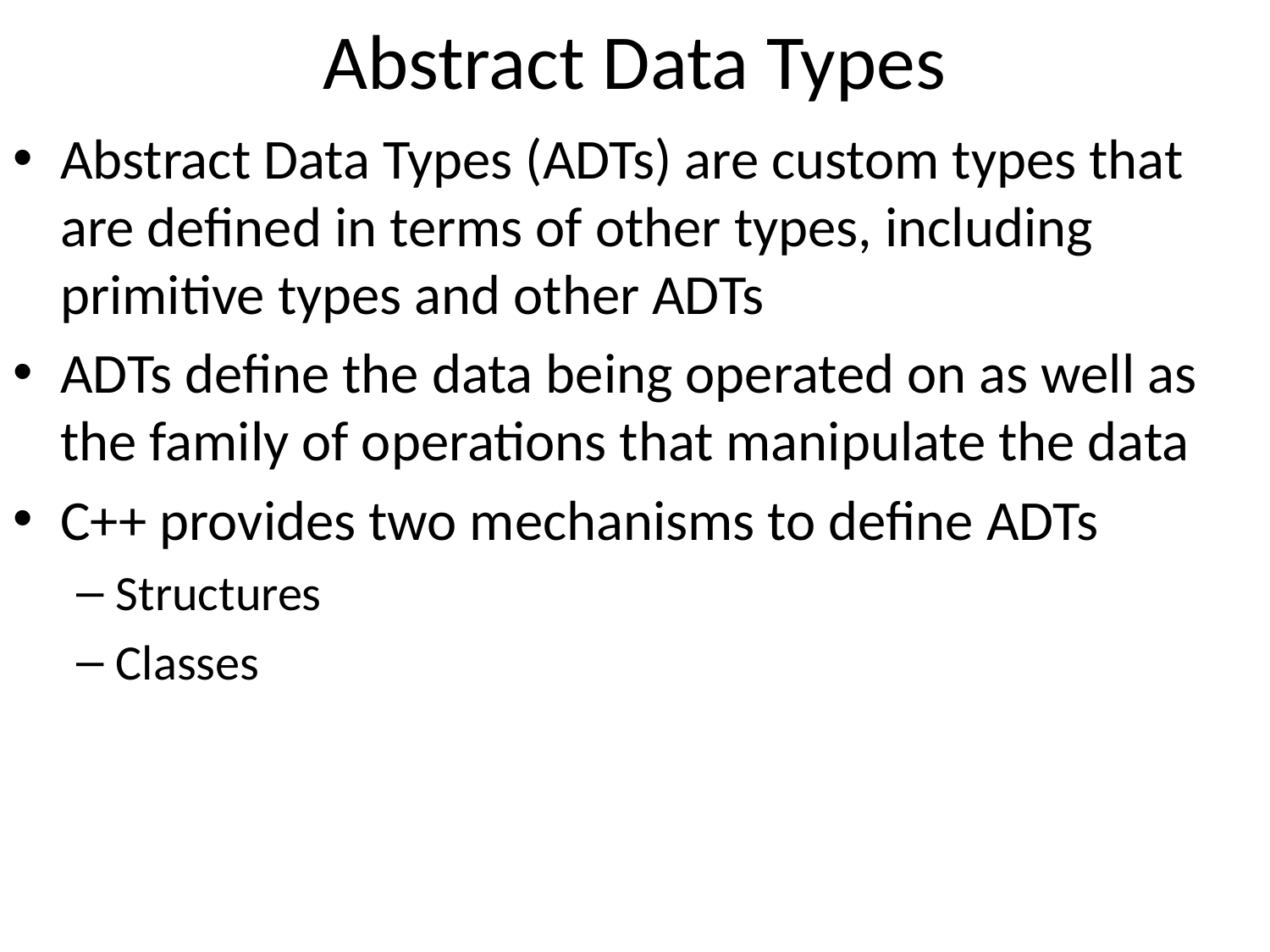

# Abstract Data Types
Abstract Data Types (ADTs) are custom types that are defined in terms of other types, including primitive types and other ADTs
ADTs define the data being operated on as well as the family of operations that manipulate the data
C++ provides two mechanisms to define ADTs
Structures
Classes